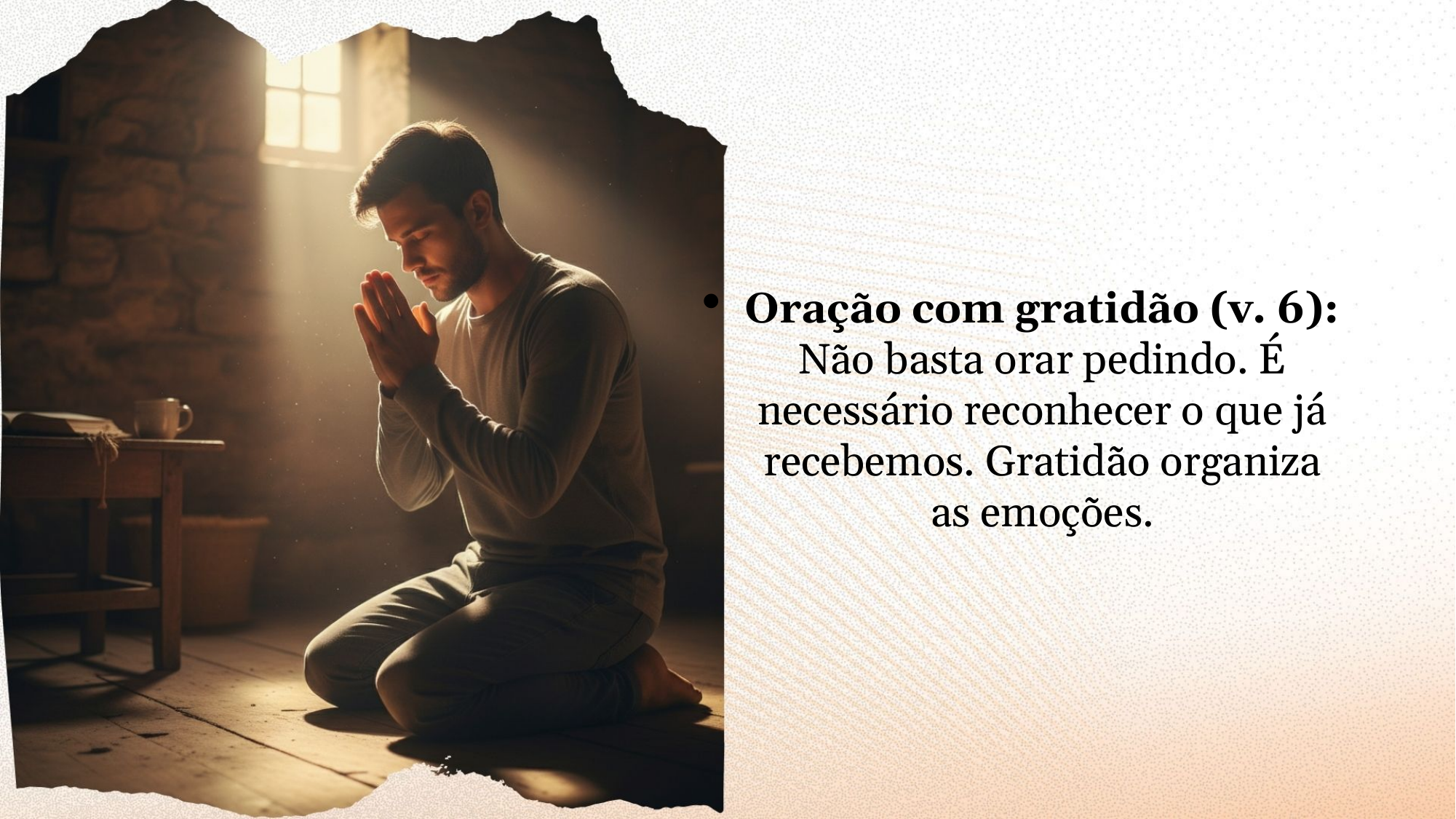

Oração com gratidão (v. 6): Não basta orar pedindo. É necessário reconhecer o que já recebemos. Gratidão organiza as emoções.